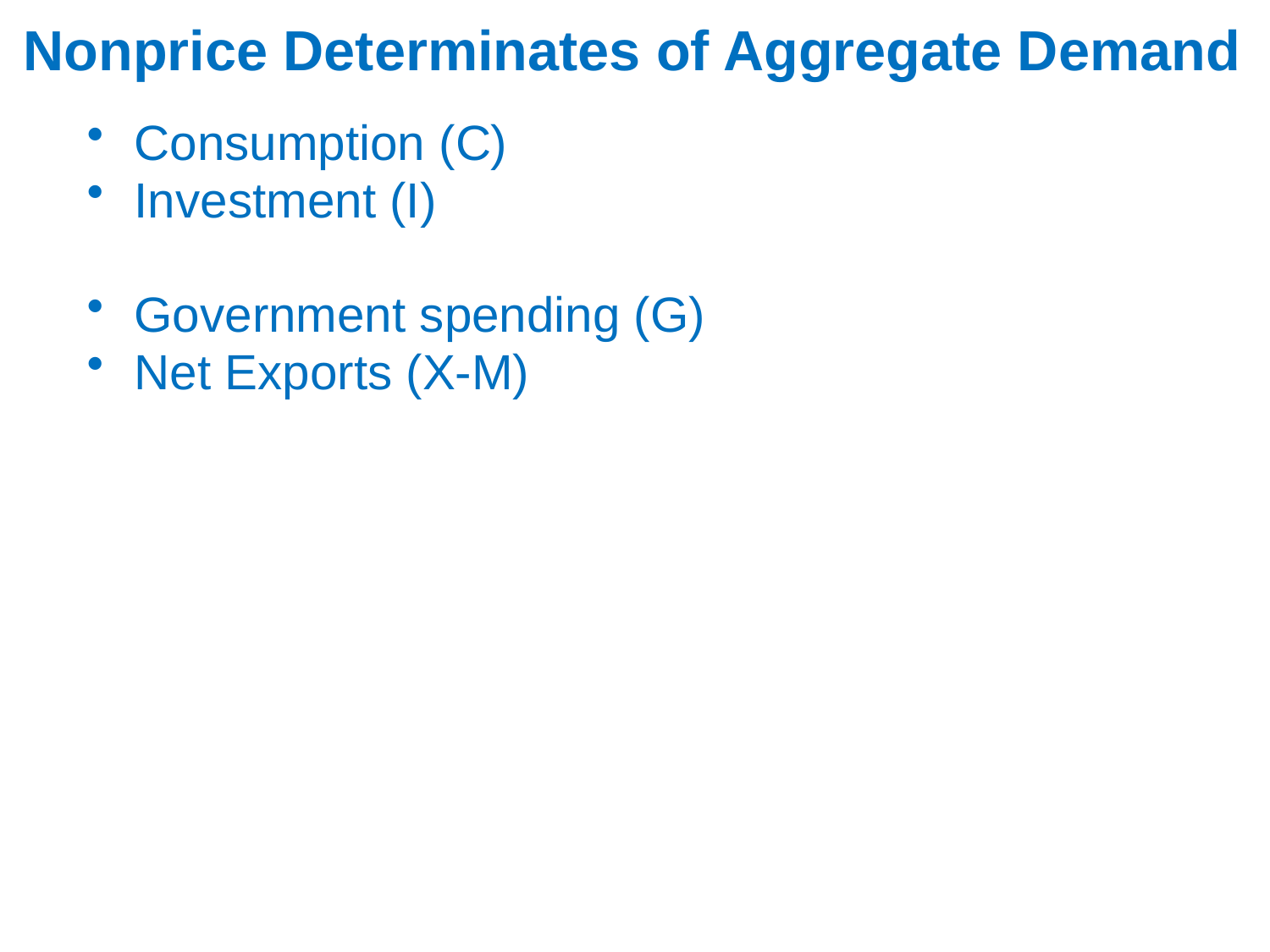

# Nonprice Determinates of Aggregate Demand
Consumption (C)
Investment (I)

Government spending (G)
Net Exports (X-M)